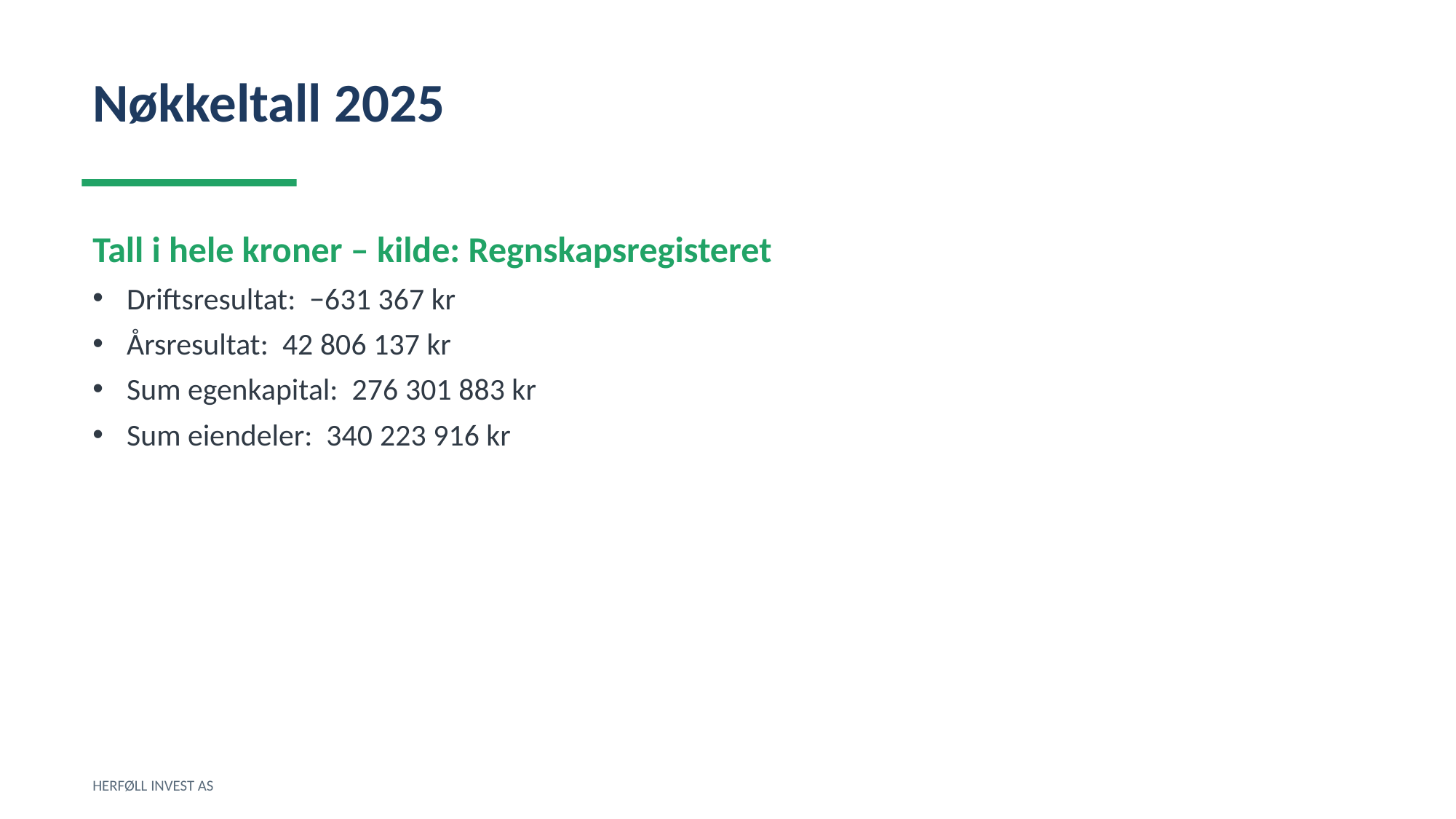

Nøkkeltall 2025

Tall i hele kroner – kilde: Regnskapsregisteret
Driftsresultat:  −631 367 kr
Årsresultat:  42 806 137 kr
Sum egenkapital:  276 301 883 kr
Sum eiendeler:  340 223 916 kr
HERFØLL INVEST AS